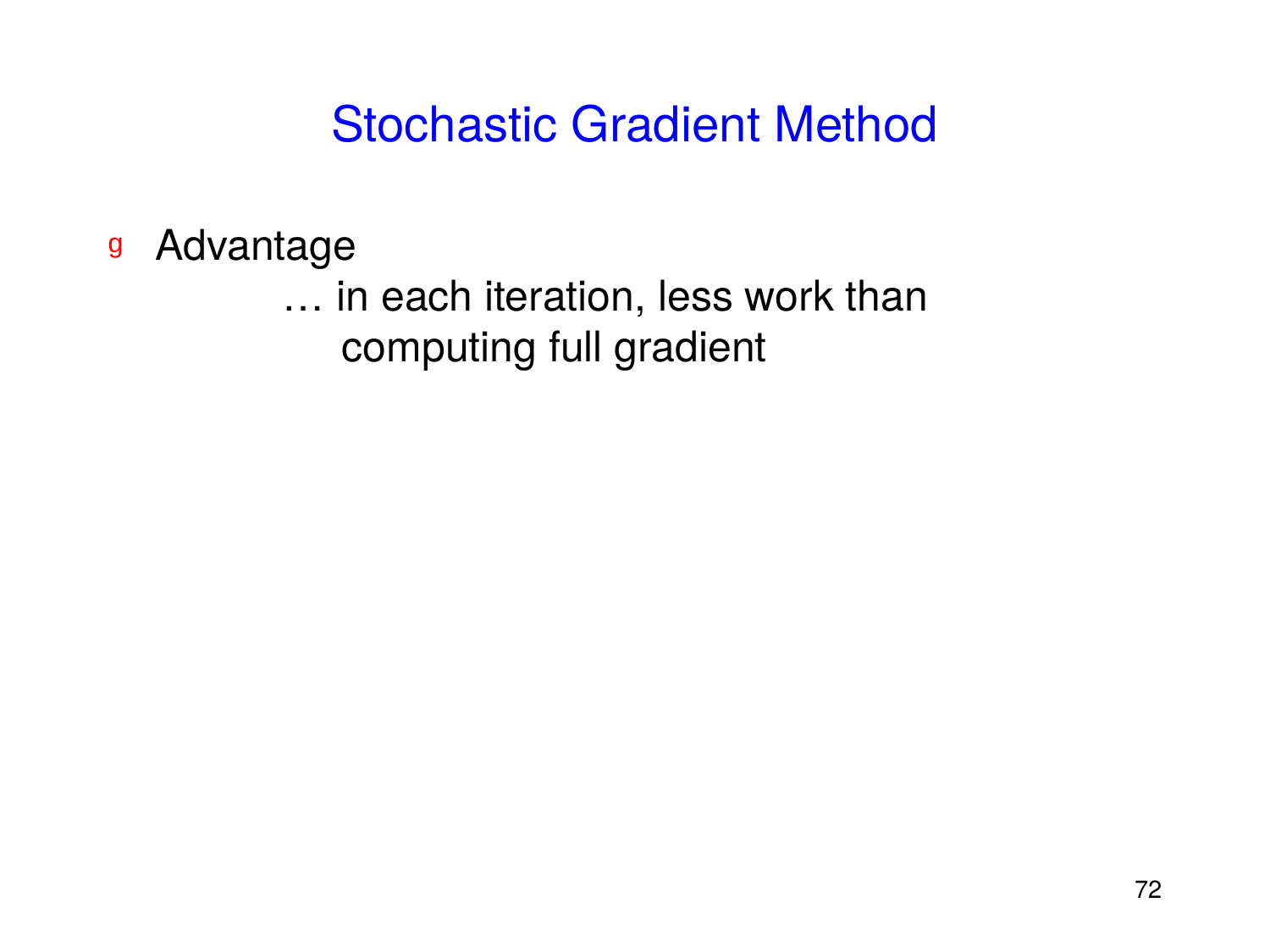

# Stochastic Gradient Method
Advantage
	… in each iteration, less work than
	     computing full gradient

72